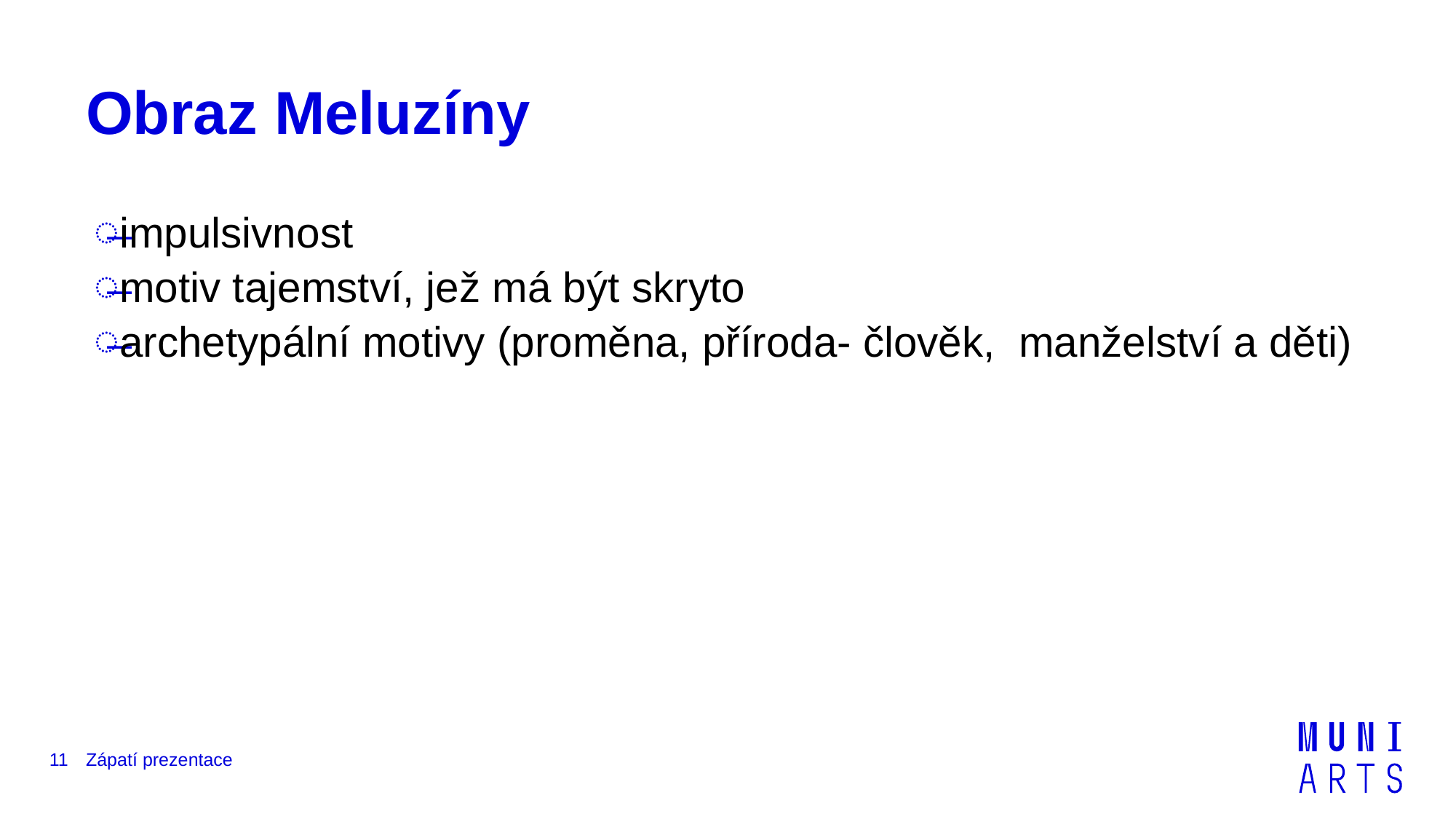

# Obraz Meluzíny
impulsivnost
motiv tajemství, jež má být skryto
archetypální motivy (proměna, příroda- člověk,  manželství a děti)
11
Zápatí prezentace